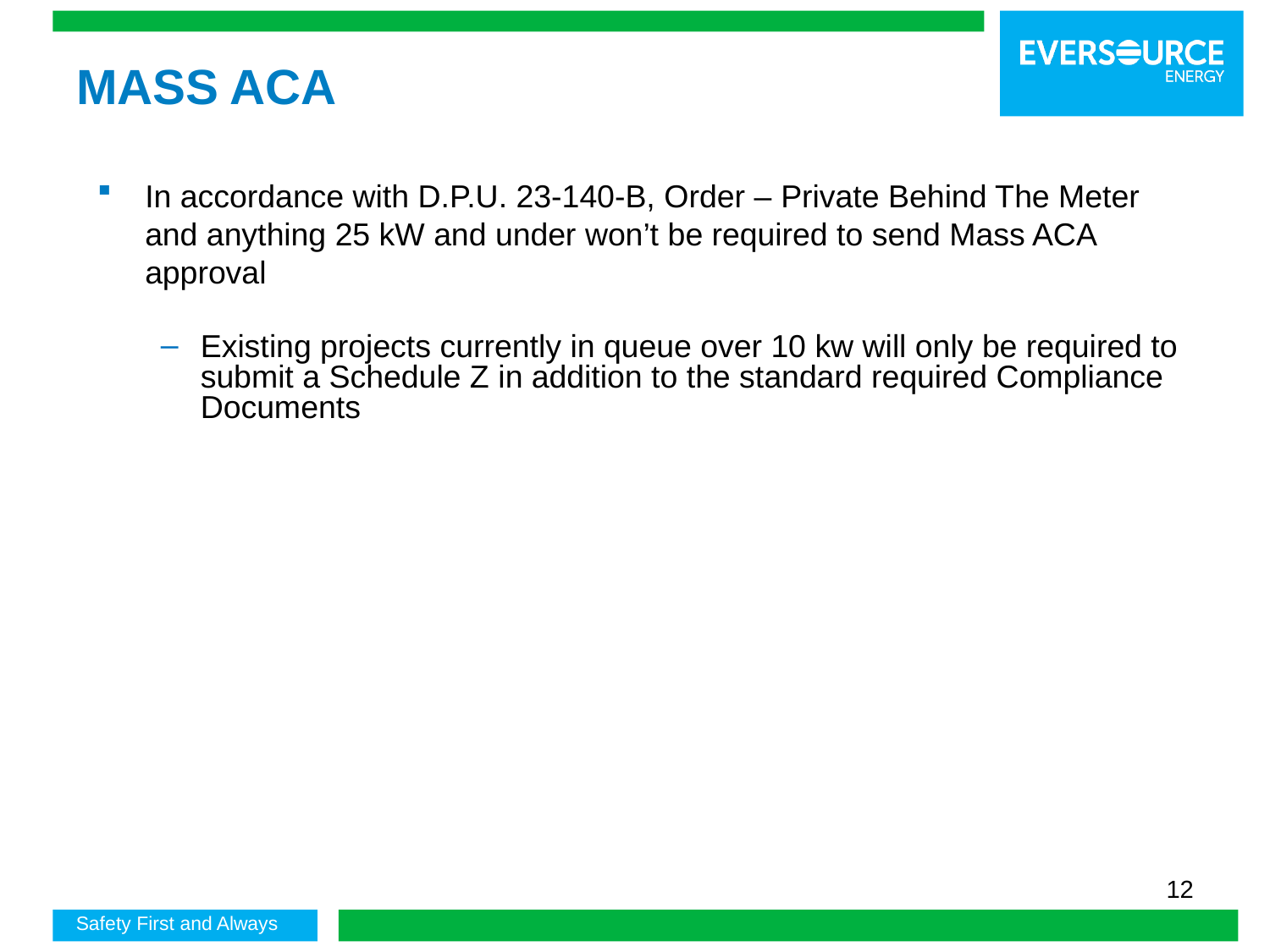

# MASS ACA
In accordance with D.P.U. 23-140-B, Order – Private Behind The Meter and anything 25 kW and under won’t be required to send Mass ACA approval

Existing projects currently in queue over 10 kw will only be required to submit a Schedule Z in addition to the standard required Compliance Documents
12